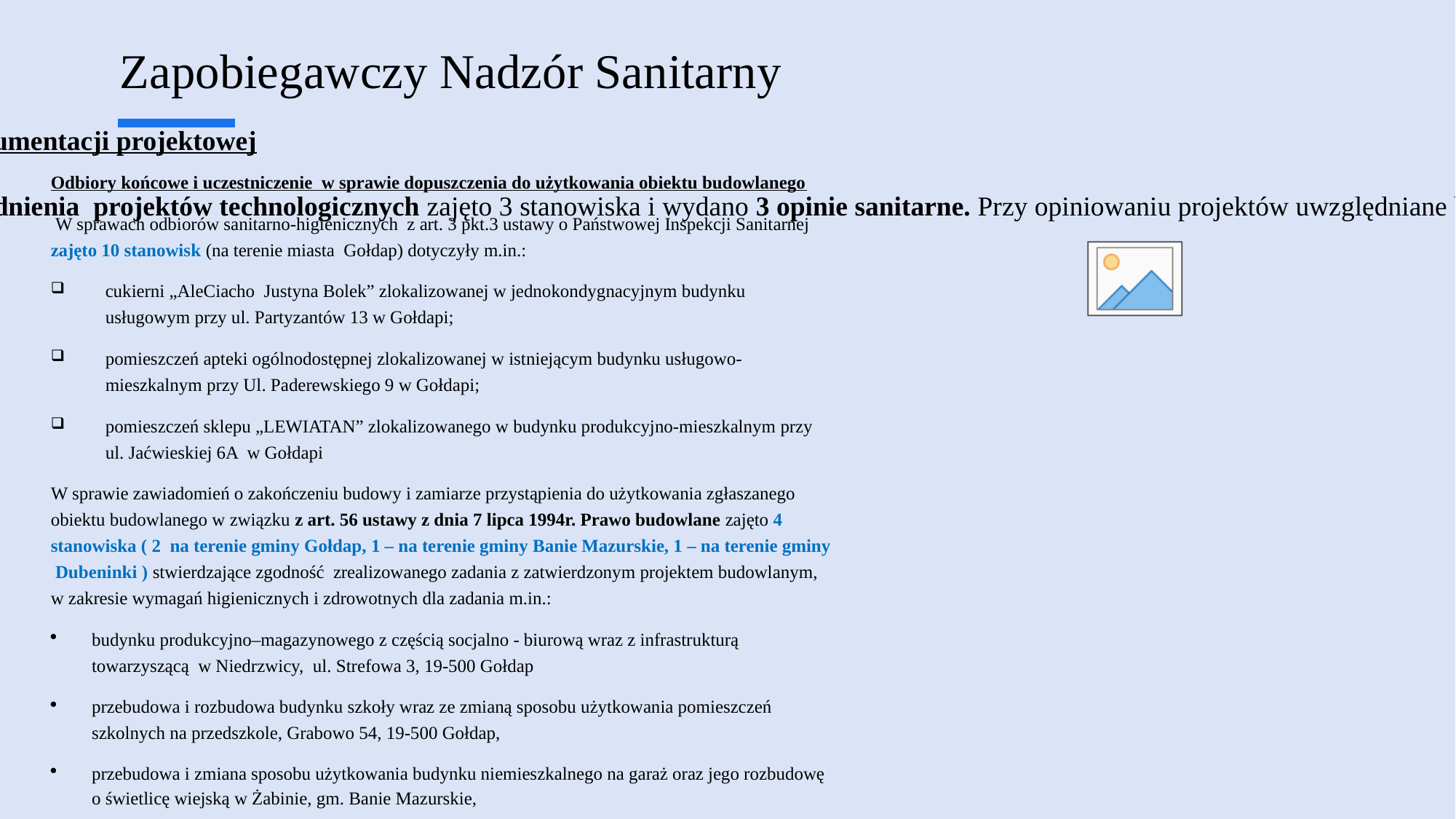

# Zapobiegawczy Nadzór Sanitarny
Uzgodnienia dokumentacji projektowej

W sprawach uzgodnienia  projektów technologicznych zajęto 3 stanowiska i wydano 3 opinie sanitarne. Przy opiniowaniu projektów uwzględniane były stanowiska działów merytorycznych sprawujących  nadzór nad opiniowanym obiektem.

Odbiory końcowe i uczestniczenie  w sprawie dopuszczenia do użytkowania obiektu budowlanego
 W sprawach odbiorów sanitarno-higienicznych  z art. 3 pkt.3 ustawy o Państwowej Inspekcji Sanitarnej  zajęto 10 stanowisk (na terenie miasta  Gołdap) dotyczyły m.in.:
cukierni „AleCiacho  Justyna Bolek” zlokalizowanej w jednokondygnacyjnym budynku usługowym przy ul. Partyzantów 13 w Gołdapi;
pomieszczeń apteki ogólnodostępnej zlokalizowanej w istniejącym budynku usługowo-mieszkalnym przy Ul. Paderewskiego 9 w Gołdapi;
pomieszczeń sklepu „LEWIATAN” zlokalizowanego w budynku produkcyjno-mieszkalnym przy ul. Jaćwieskiej 6A  w Gołdapi
W sprawie zawiadomień o zakończeniu budowy i zamiarze przystąpienia do użytkowania zgłaszanego obiektu budowlanego w związku z art. 56 ustawy z dnia 7 lipca 1994r. Prawo budowlane zajęto 4 stanowiska ( 2  na terenie gminy Gołdap, 1 – na terenie gminy Banie Mazurskie, 1 – na terenie gminy  Dubeninki ) stwierdzające zgodność  zrealizowanego zadania z zatwierdzonym projektem budowlanym, w zakresie wymagań higienicznych i zdrowotnych dla zadania m.in.:
budynku produkcyjno–magazynowego z częścią socjalno - biurową wraz z infrastrukturą towarzyszącą  w Niedrzwicy,  ul. Strefowa 3, 19-500 Gołdap
przebudowa i rozbudowa budynku szkoły wraz ze zmianą sposobu użytkowania pomieszczeń szkolnych na przedszkole, Grabowo 54, 19-500 Gołdap,
przebudowa i zmiana sposobu użytkowania budynku niemieszkalnego na garaż oraz jego rozbudowę o świetlicę wiejską w Żabinie, gm. Banie Mazurskie,